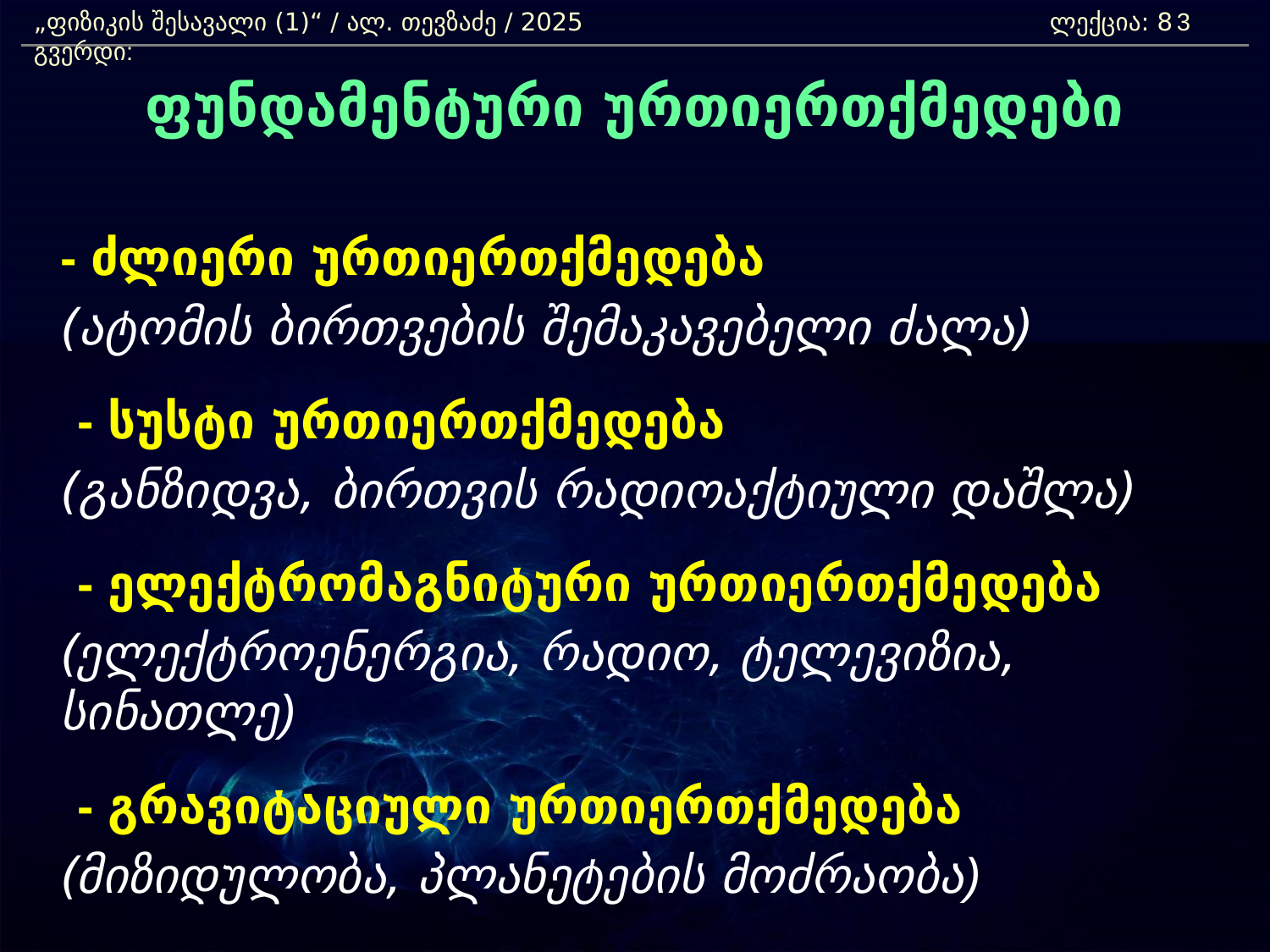

„ფიზიკის შესავალი (1)“ / ალ. თევზაძე / 2025 				ლექცია: 8	    გვერდი:
3
ფუნდამენტური ურთიერთქმედები

	- ძლიერი ურთიერთქმედება
	(ატომის ბირთვების შემაკავებელი ძალა)

	 - სუსტი ურთიერთქმედება
	(განზიდვა, ბირთვის რადიოაქტიული დაშლა)

	 - ელექტრომაგნიტური ურთიერთქმედება
	(ელექტროენერგია, რადიო, ტელევიზია, სინათლე)

	 - გრავიტაციული ურთიერთქმედება
	(მიზიდულობა, პლანეტების მოძრაობა)